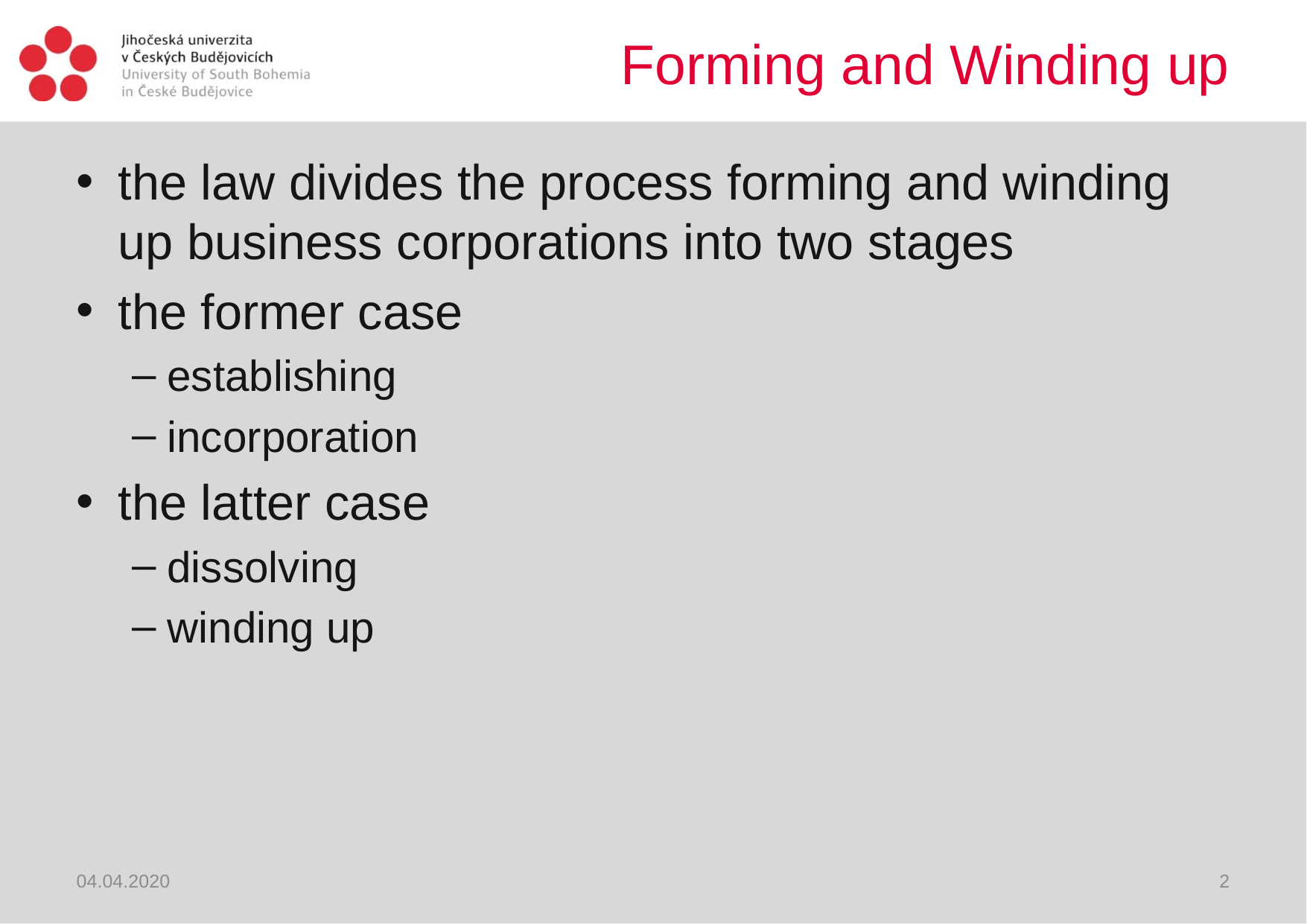

# Forming and Winding up
the law divides the process forming and winding up business corporations into two stages
the former case
establishing
incorporation
the latter case
dissolving
winding up

04.04.2020
2